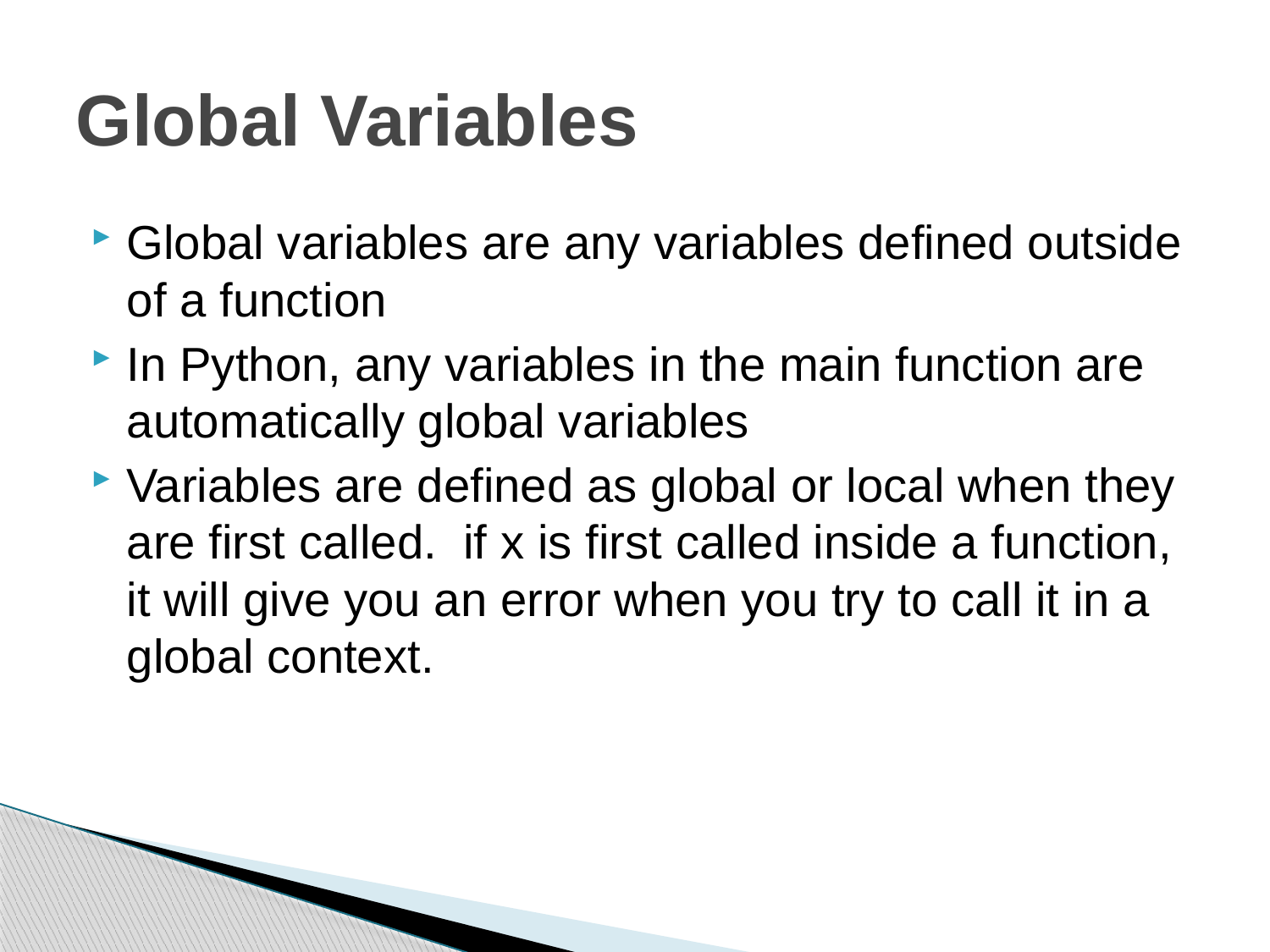

# Global Variables
Global variables are any variables defined outside of a function
In Python, any variables in the main function are automatically global variables
Variables are defined as global or local when they are first called.  if x is first called inside a function, it will give you an error when you try to call it in a global context.